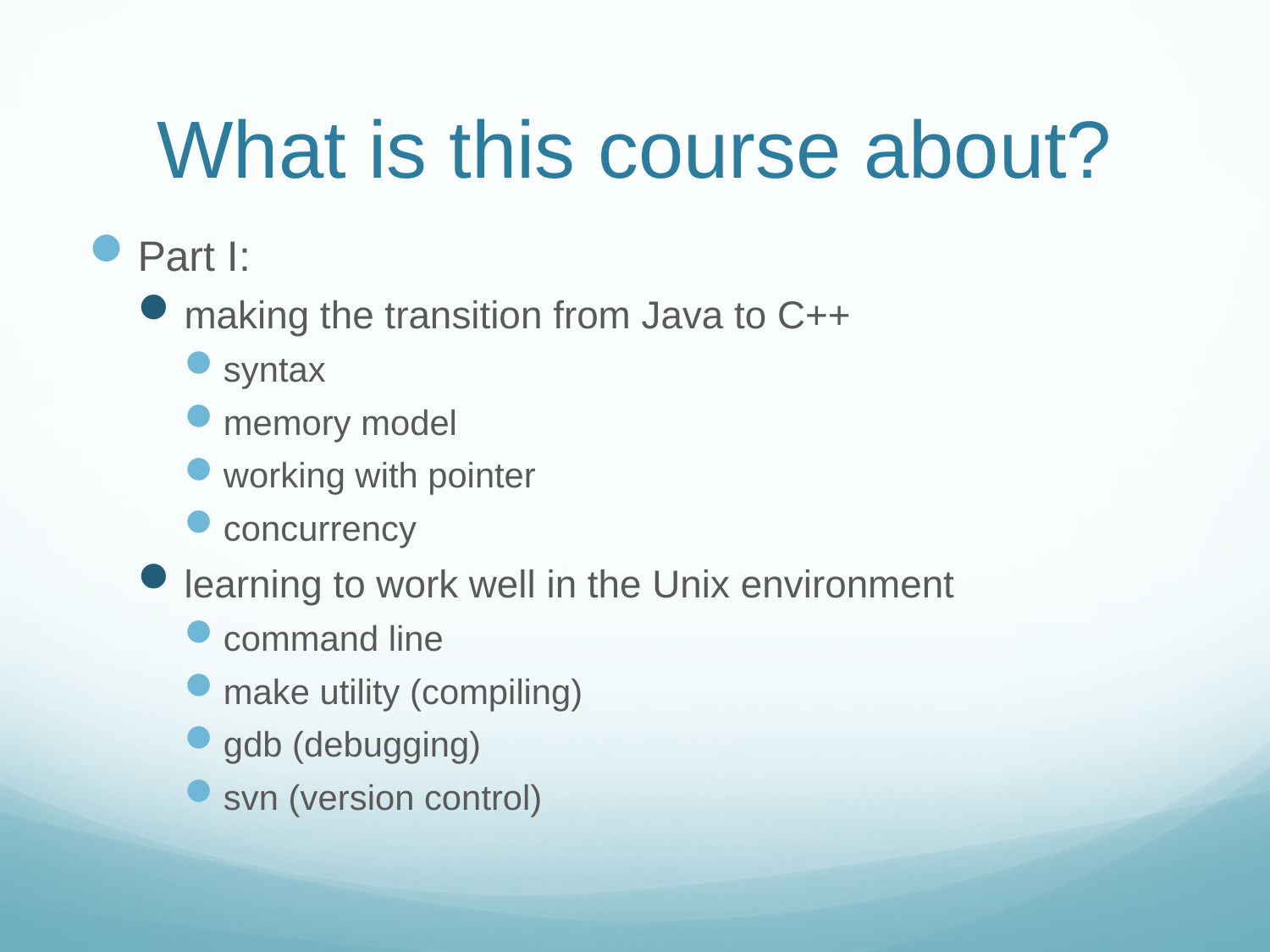

# What is this course about?
Part I:
making the transition from Java to C++
syntax
memory model
working with pointer
concurrency
learning to work well in the Unix environment
command line
make utility (compiling)
gdb (debugging)
svn (version control)